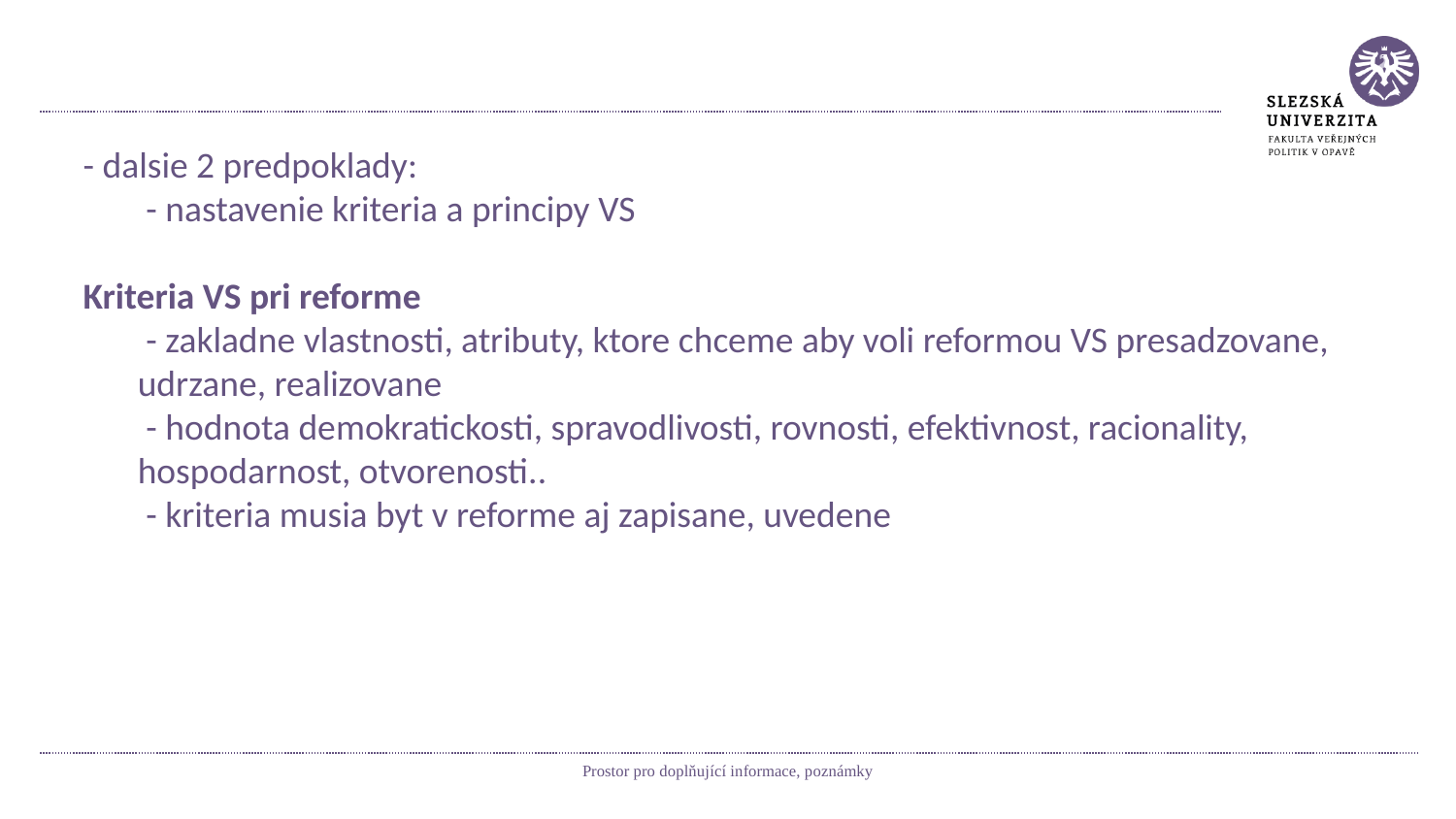

#
- dalsie 2 predpoklady:
 - nastavenie kriteria a principy VS

Kriteria VS pri reforme
 - zakladne vlastnosti, atributy, ktore chceme aby voli reformou VS presadzovane, udrzane, realizovane
 - hodnota demokratickosti, spravodlivosti, rovnosti, efektivnost, racionality, hospodarnost, otvorenosti..
 - kriteria musia byt v reforme aj zapisane, uvedene
Prostor pro doplňující informace, poznámky